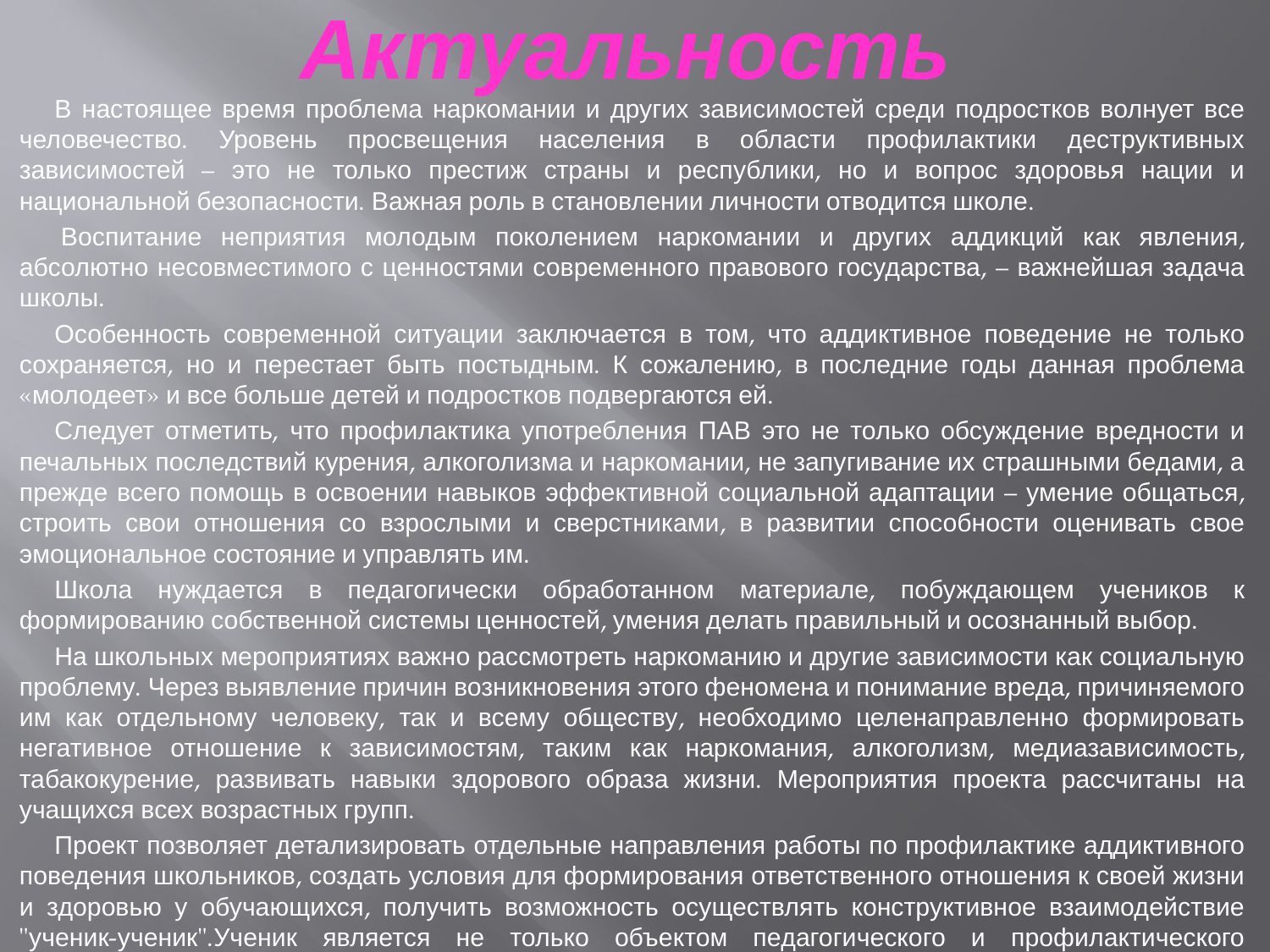

# Актуальность
В настоящее время проблема наркомании и других зависимостей среди подростков волнует все человечество. Уровень просвещения населения в области профилактики деструктивных зависимостей – это не только престиж страны и республики, но и вопрос здоровья нации и национальной безопасности. Важная роль в становлении личности отводится школе.
 Воспитание неприятия молодым поколением наркомании и других аддикций как явления, абсолютно несовместимого с ценностями современного правового государства, – важнейшая задача школы.
Особенность современной ситуации заключается в том, что аддиктивное поведение не только сохраняется, но и перестает быть постыдным. К сожалению, в последние годы данная проблема «молодеет» и все больше детей и подростков подвергаются ей.
Следует отметить, что профилактика употребления ПАВ это не только обсуждение вредности и печальных последствий курения, алкоголизма и наркомании, не запугивание их страшными бедами, а прежде всего помощь в освоении навыков эффективной социальной адаптации – умение общаться, строить свои отношения со взрослыми и сверстниками, в развитии способности оценивать свое эмоциональное состояние и управлять им.
Школа нуждается в педагогически обработанном материале, побуждающем учеников к формированию собственной системы ценностей, умения делать правильный и осознанный выбор.
На школьных мероприятиях важно рассмотреть наркоманию и другие зависимости как социальную проблему. Через выявление причин возникновения этого феномена и понимание вреда, причиняемого им как отдельному человеку, так и всему обществу, необходимо целенаправленно формировать негативное отношение к зависимостям, таким как наркомания, алкоголизм, медиазависимость, табакокурение, развивать навыки здорового образа жизни. Мероприятия проекта рассчитаны на учащихся всех возрастных групп.
Проект позволяет детализировать отдельные направления работы по профилактике аддиктивного поведения школьников, создать условия для формирования ответственного отношения к своей жизни и здоровью у обучающихся, получить возможность осуществлять конструктивное взаимодействие "ученик-ученик".Ученик является не только объектом педагогического и профилактического воздействия, но и его активным участником, будучи вовлеченным в добровольческую деятельность по реализации проекта.​